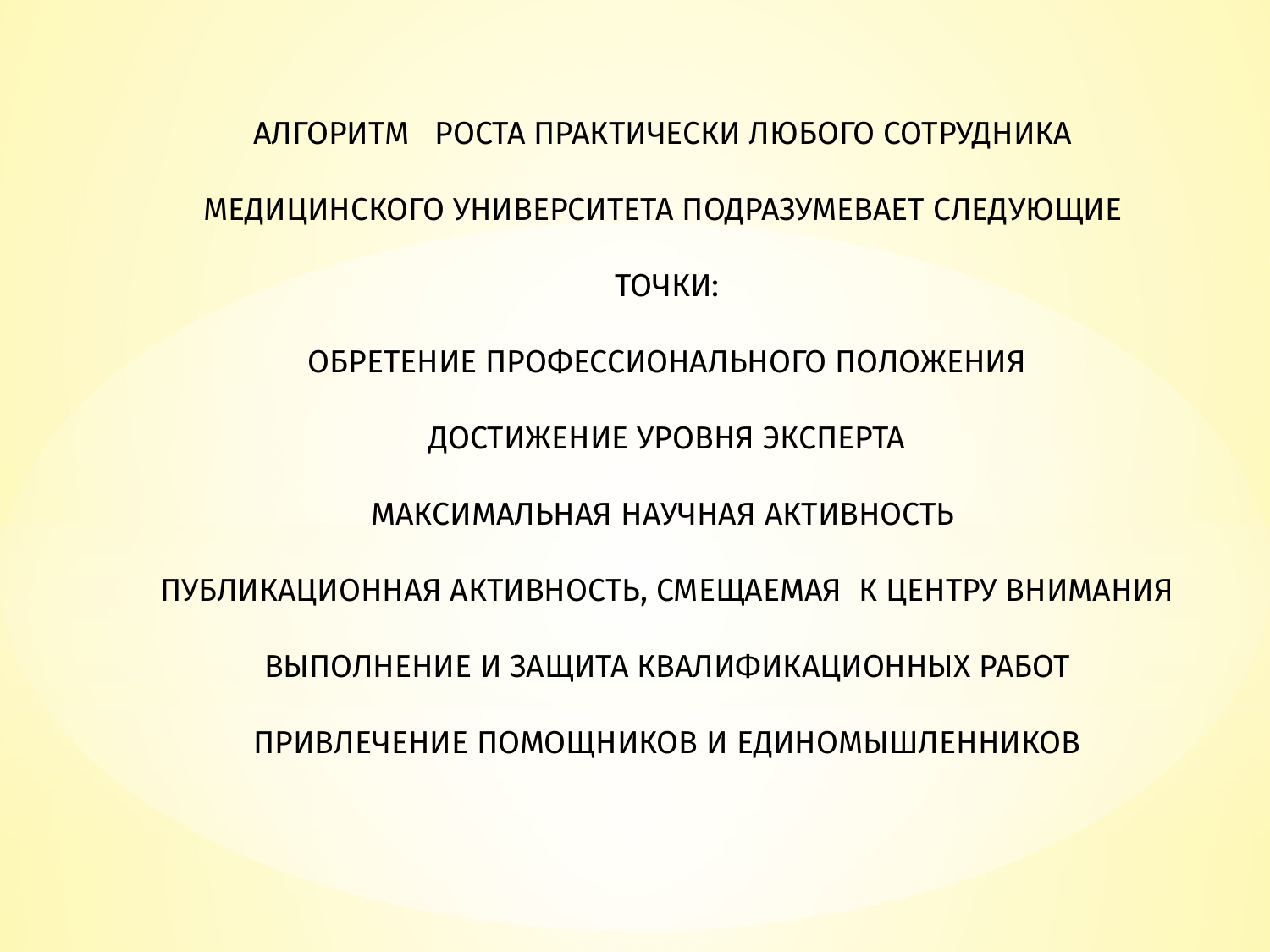

АЛГОРИТМ   РОСТА ПРАКТИЧЕСКИ ЛЮБОГО СОТРУДНИКА

МЕДИЦИНСКОГО УНИВЕРСИТЕТА ПОДРАЗУМЕВАЕТ СЛЕДУЮЩИЕ

ТОЧКИ:

ОБРЕТЕНИЕ ПРОФЕССИОНАЛЬНОГО ПОЛОЖЕНИЯ

ДОСТИЖЕНИЕ УРОВНЯ ЭКСПЕРТА

МАКСИМАЛЬНАЯ НАУЧНАЯ АКТИВНОСТЬ

ПУБЛИКАЦИОННАЯ АКТИВНОСТЬ, СМЕЩАЕМАЯ  К ЦЕНТРУ ВНИМАНИЯ

ВЫПОЛНЕНИЕ И ЗАЩИТА КВАЛИФИКАЦИОННЫХ РАБОТ

ПРИВЛЕЧЕНИЕ ПОМОЩНИКОВ И ЕДИНОМЫШЛЕННИКОВ